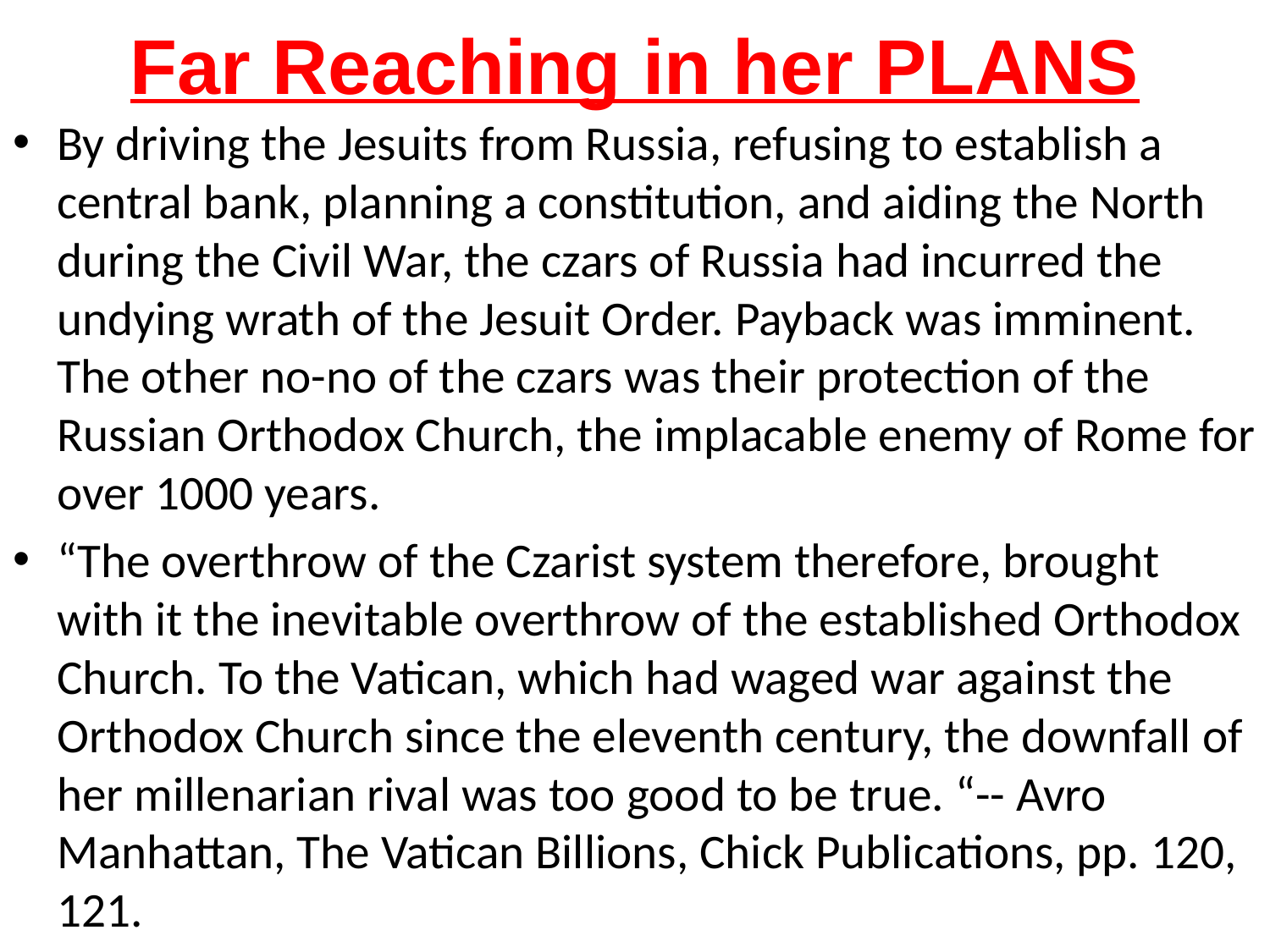

# Far Reaching in her PLANS
By driving the Jesuits from Russia, refusing to establish a central bank, planning a constitution, and aiding the North during the Civil War, the czars of Russia had incurred the undying wrath of the Jesuit Order. Payback was imminent. The other no-no of the czars was their protection of the Russian Orthodox Church, the implacable enemy of Rome for over 1000 years.
“The overthrow of the Czarist system therefore, brought with it the inevitable overthrow of the established Orthodox Church. To the Vatican, which had waged war against the Orthodox Church since the eleventh century, the downfall of her millenarian rival was too good to be true. “-- Avro Manhattan, The Vatican Billions, Chick Publications, pp. 120, 121.